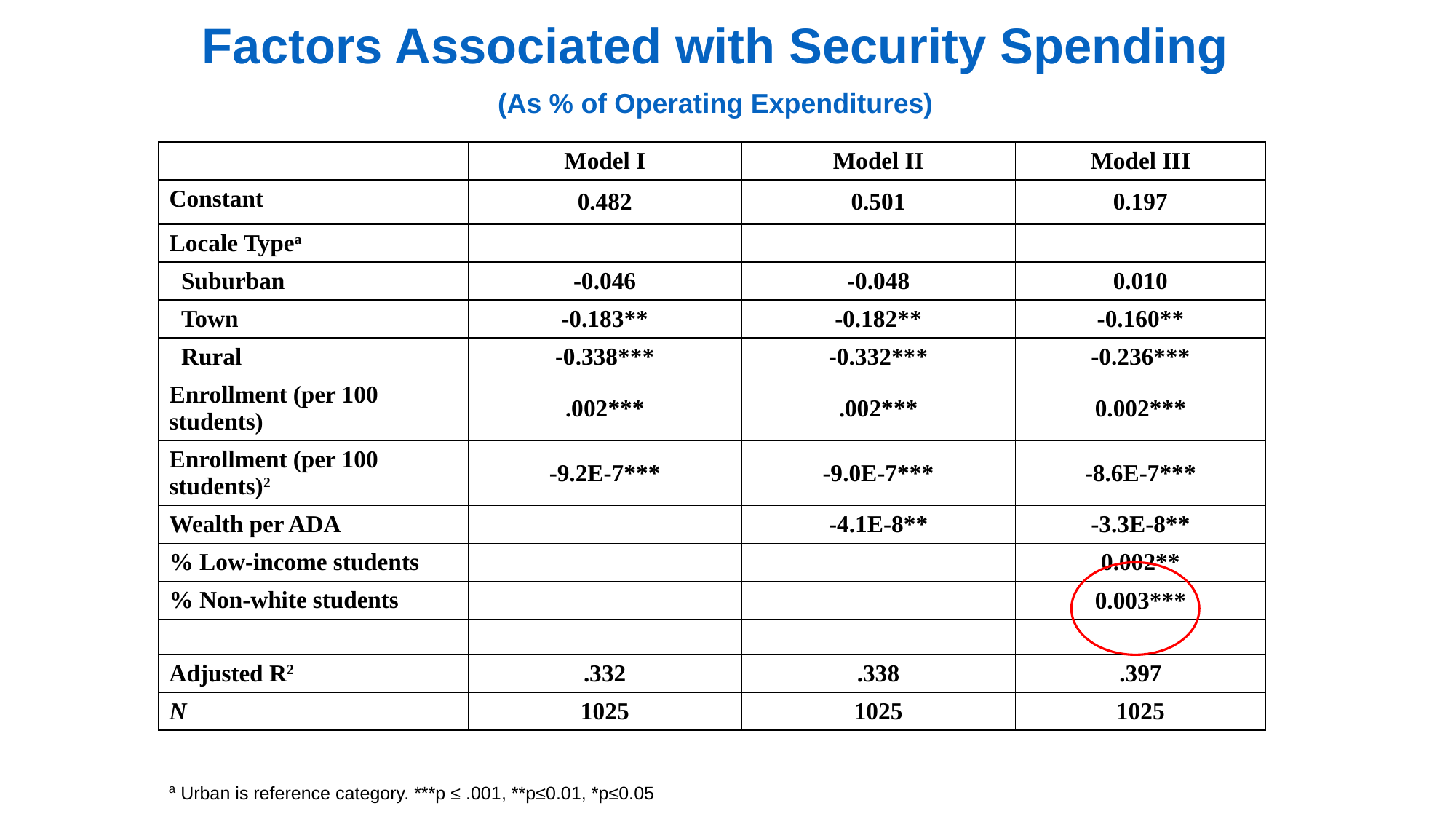

Factors Associated with Security Spending
(As % of Operating Expenditures)
|  | Model I | Model II | Model III |
| --- | --- | --- | --- |
| Constant | 0.482 | 0.501 | 0.197 |
| Locale Typea |  |  |  |
| Suburban | -0.046 | -0.048 | 0.010 |
| Town | -0.183\*\* | -0.182\*\* | -0.160\*\* |
| Rural | -0.338\*\*\* | -0.332\*\*\* | -0.236\*\*\* |
| Enrollment (per 100 students) | .002\*\*\* | .002\*\*\* | 0.002\*\*\* |
| Enrollment (per 100 students)2 | -9.2E-7\*\*\* | -9.0E-7\*\*\* | -8.6E-7\*\*\* |
| Wealth per ADA |  | -4.1E-8\*\* | -3.3E-8\*\* |
| % Low-income students |  |  | 0.002\*\* |
| % Non-white students |  |  | 0.003\*\*\* |
|  |  |  |  |
| Adjusted R2 | .332 | .338 | .397 |
| N | 1025 | 1025 | 1025 |

a Urban is reference category. ***p ≤ .001, **p≤0.01, *p≤0.05